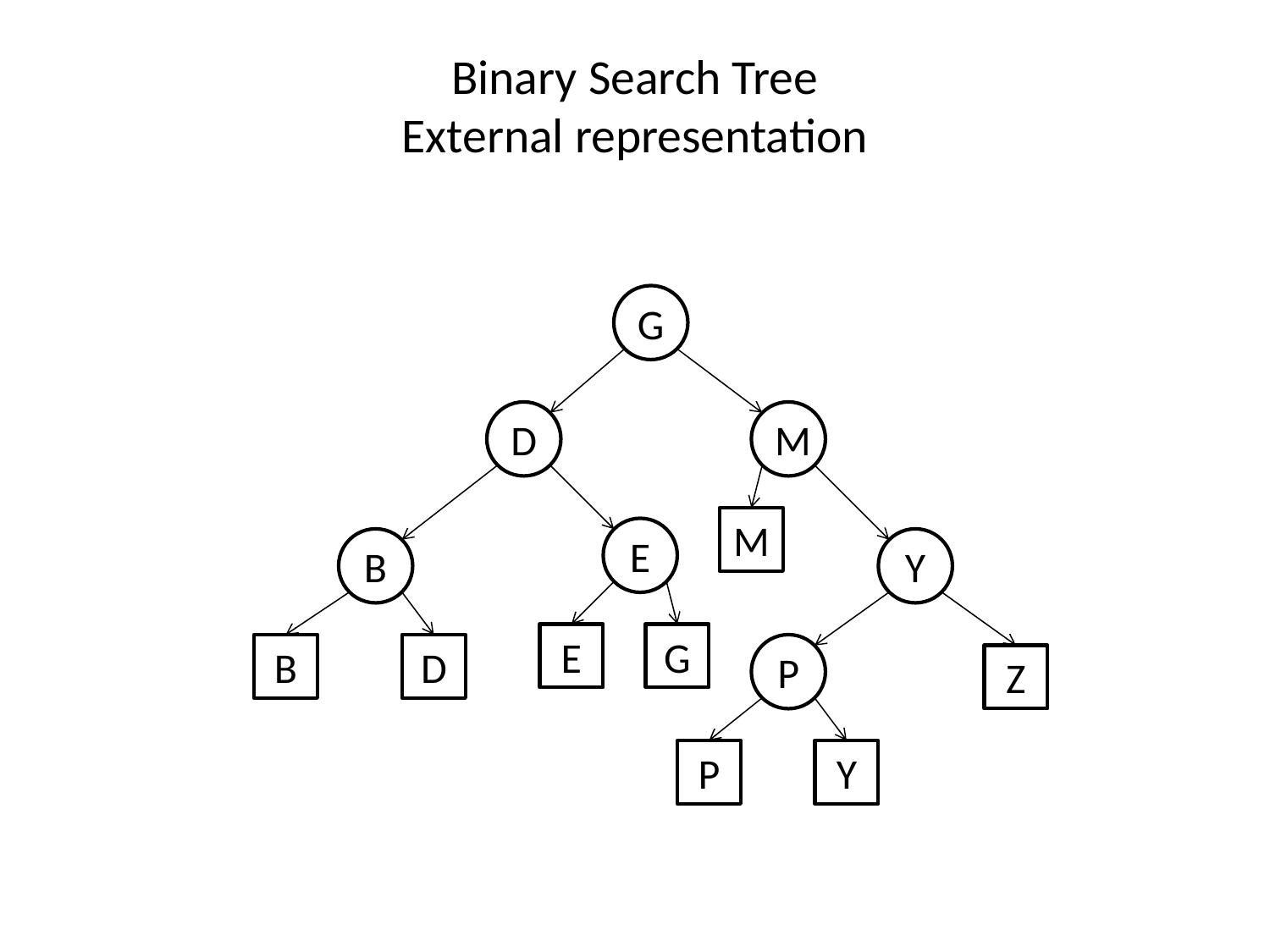

# Binary Search Tree External representation
G
D
M
M
E
B
Y
E
G
B
D
P
Z
P
Y